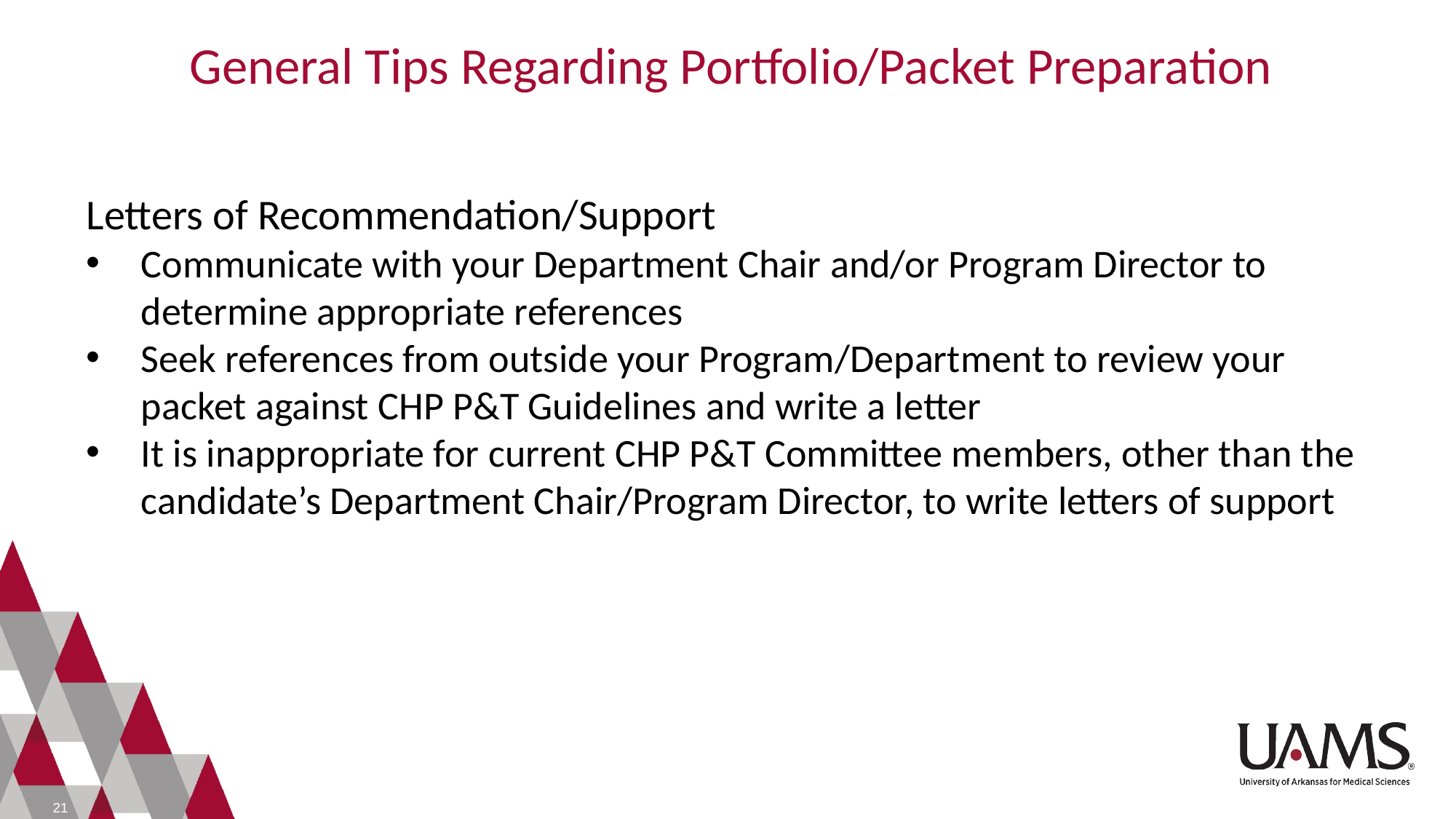

General Tips Regarding Portfolio/Packet Preparation
Letters of Recommendation/Support
Communicate with your Department Chair and/or Program Director to determine appropriate references
Seek references from outside your Program/Department to review your packet against CHP P&T Guidelines and write a letter
It is inappropriate for current CHP P&T Committee members, other than the candidate’s Department Chair/Program Director, to write letters of support